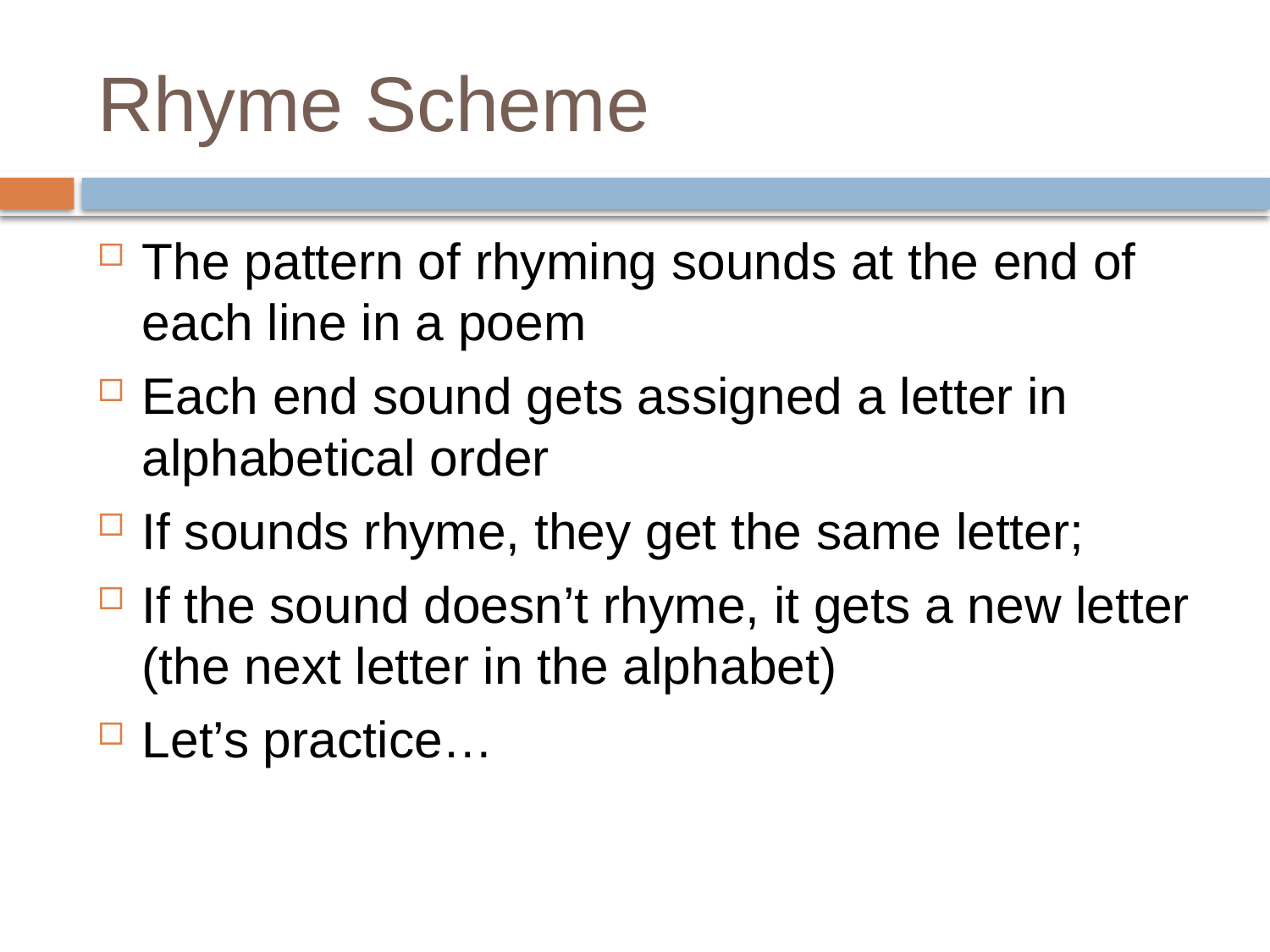

# Rhyme Scheme
The pattern of rhyming sounds at the end of each line in a poem
Each end sound gets assigned a letter in alphabetical order
If sounds rhyme, they get the same letter;
If the sound doesn’t rhyme, it gets a new letter (the next letter in the alphabet)
Let’s practice…